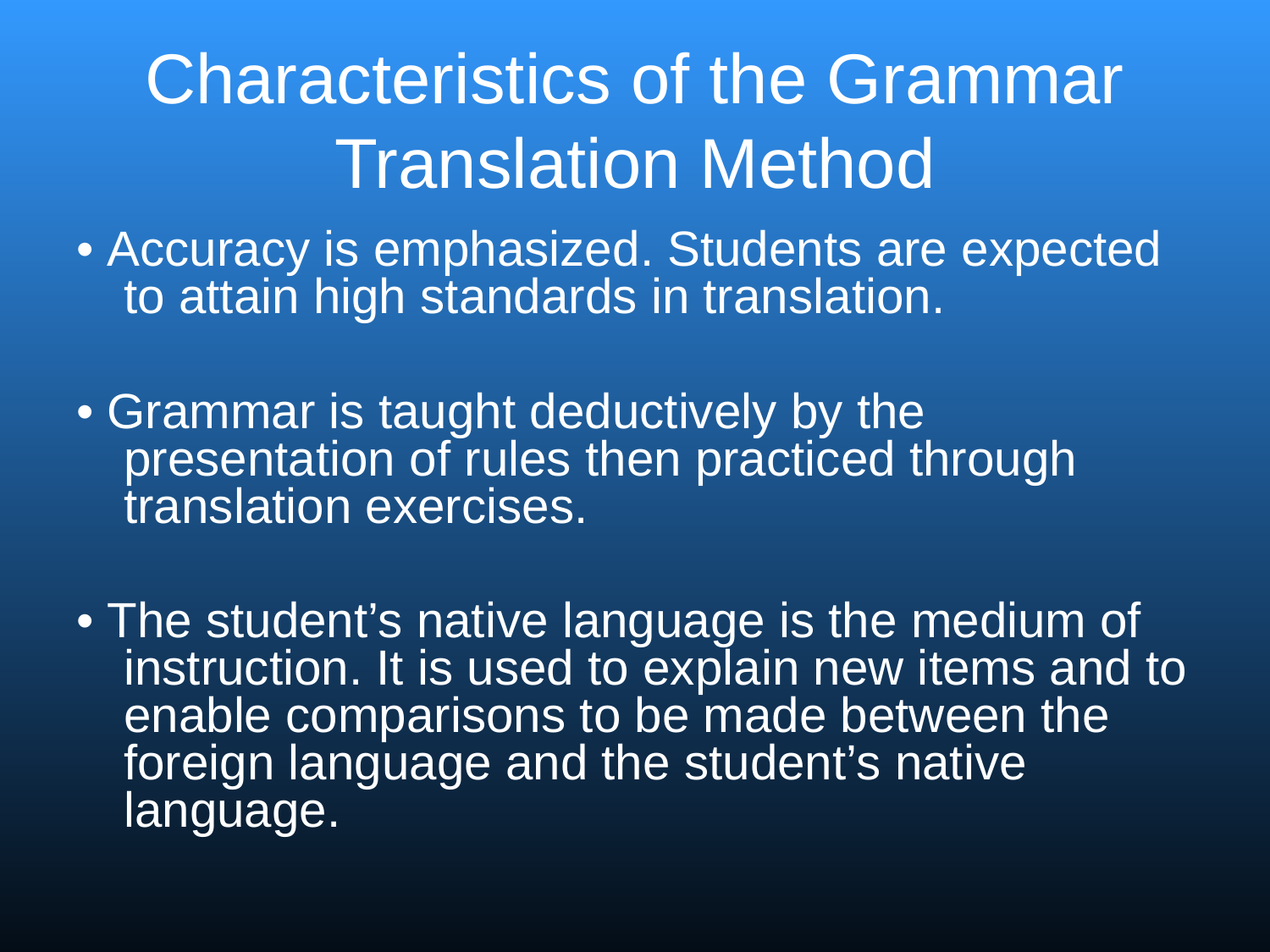

# Characteristics of the Grammar Translation Method
• Accuracy is emphasized. Students are expected to attain high standards in translation.

• Grammar is taught deductively by the presentation of rules then practiced through translation exercises.

• The student’s native language is the medium of instruction. It is used to explain new items and to enable comparisons to be made between the foreign language and the student’s native language.